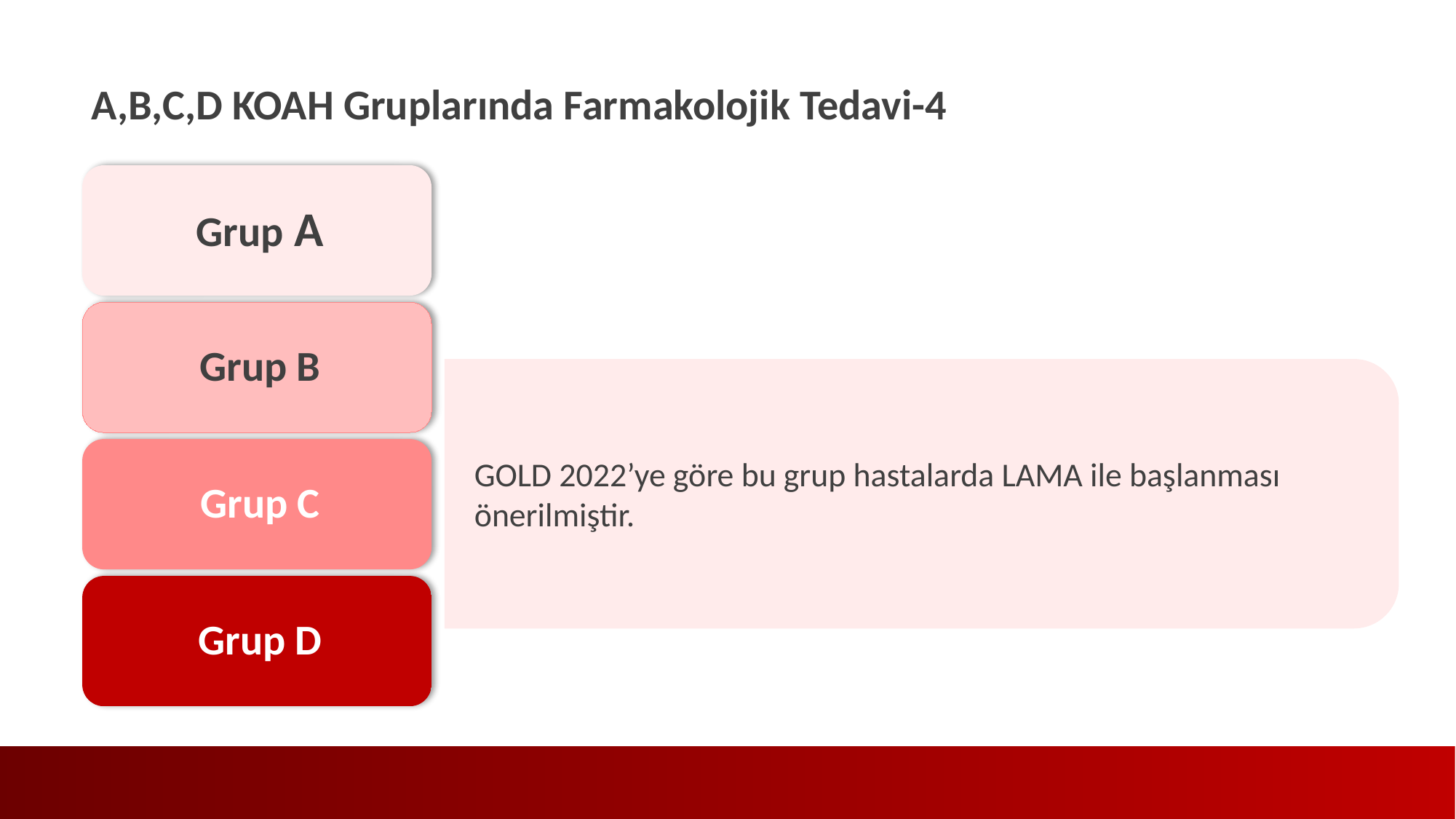

A,B,C,D KOAH Gruplarında Farmakolojik Tedavi-4

Grup A
Grup B
Grup C
Grup D
GOLD 2022’ye göre bu grup hastalarda LAMA ile başlanması önerilmiştir.